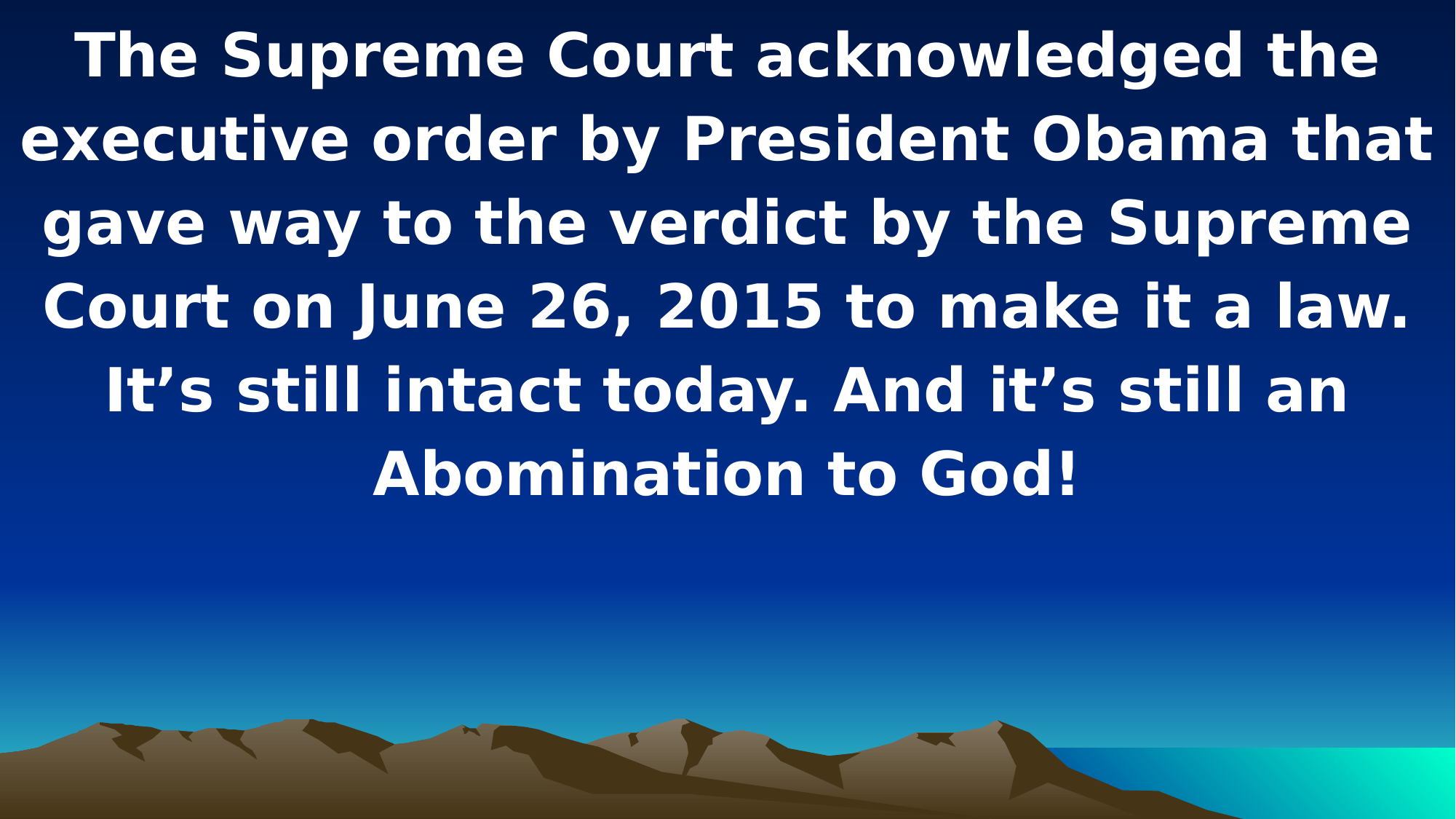

The Supreme Court acknowledged the executive order by President Obama that gave way to the verdict by the Supreme Court on June 26, 2015 to make it a law. It’s still intact today. And it’s still an Abomination to God!